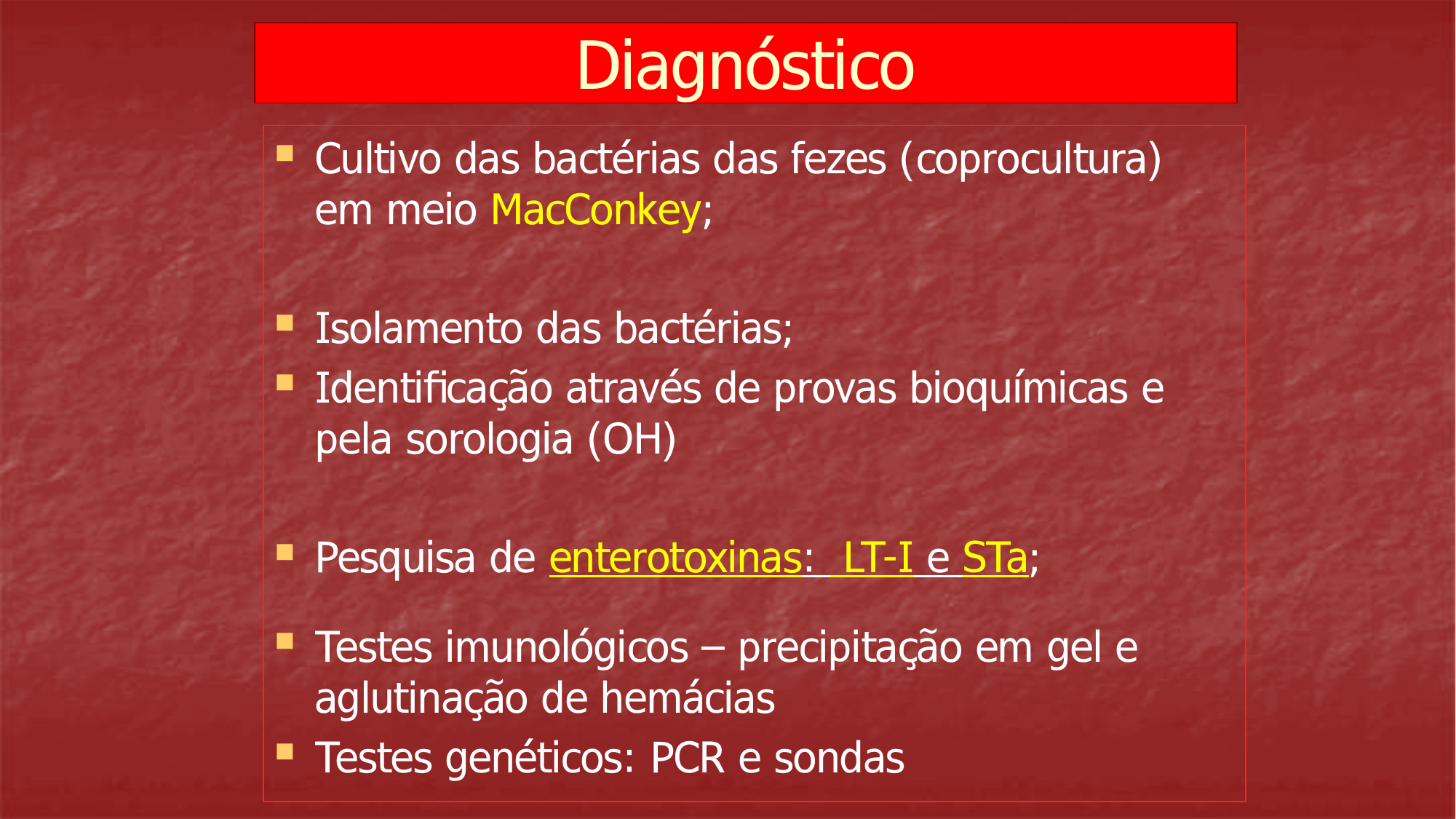

# Diagnóstico
Cultivo das bactérias das fezes (coprocultura) em meio MacConkey;

Isolamento das bactérias;
Identificação através de provas bioquímicas e pela sorologia (OH)

Pesquisa de enterotoxinas:  LT-I e STa;

Testes imunológicos – precipitação em gel e aglutinação de hemácias
Testes genéticos: PCR e sondas